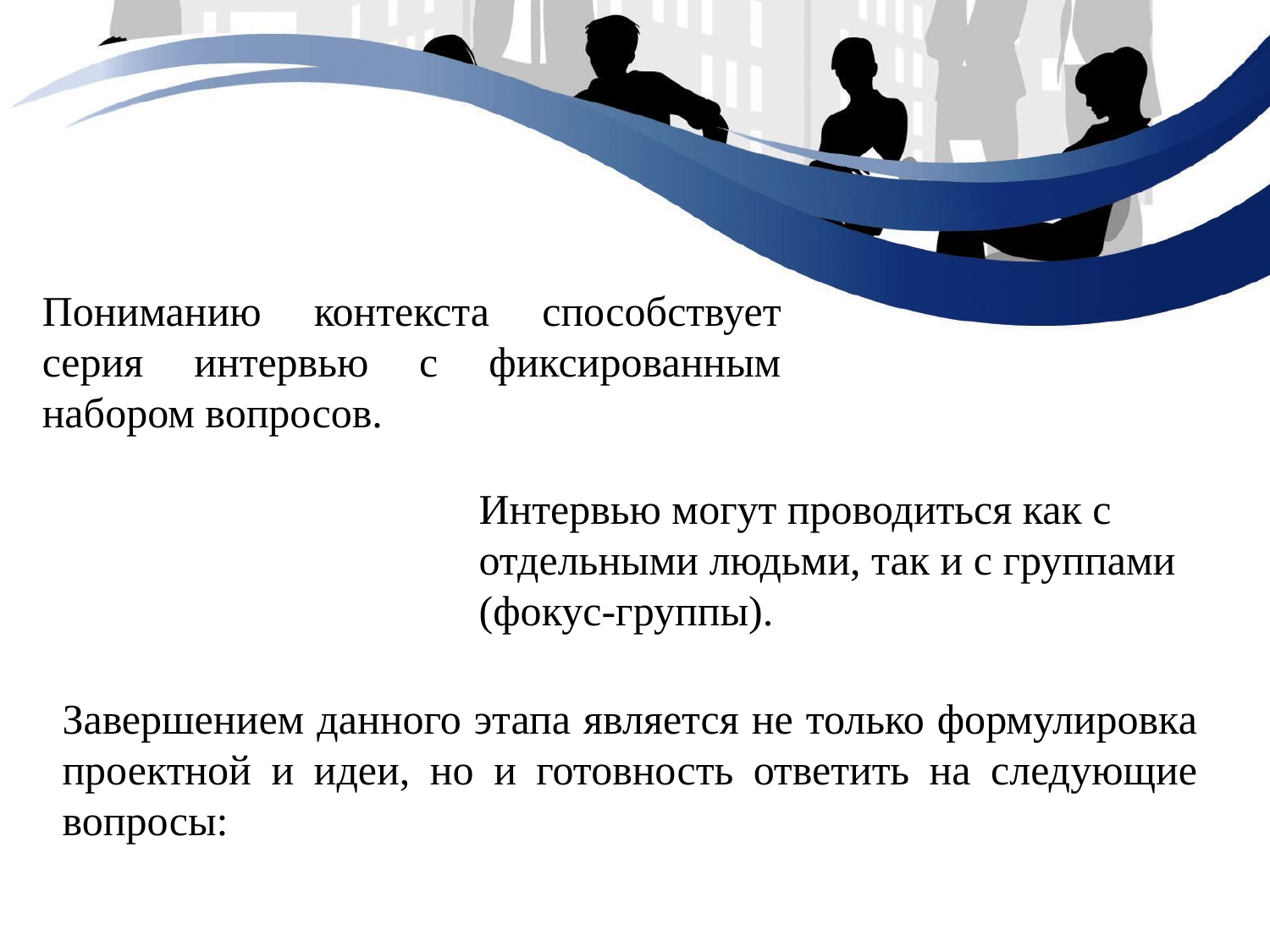

Пониманию контекста способствует серия интервью с фиксированным набором вопросов.
Интервью могут проводиться как с отдельными людьми, так и с группами (фокус-группы).
Завершением данного этапа является не только формулировка проектной и идеи, но и готовность ответить на следующие вопросы: